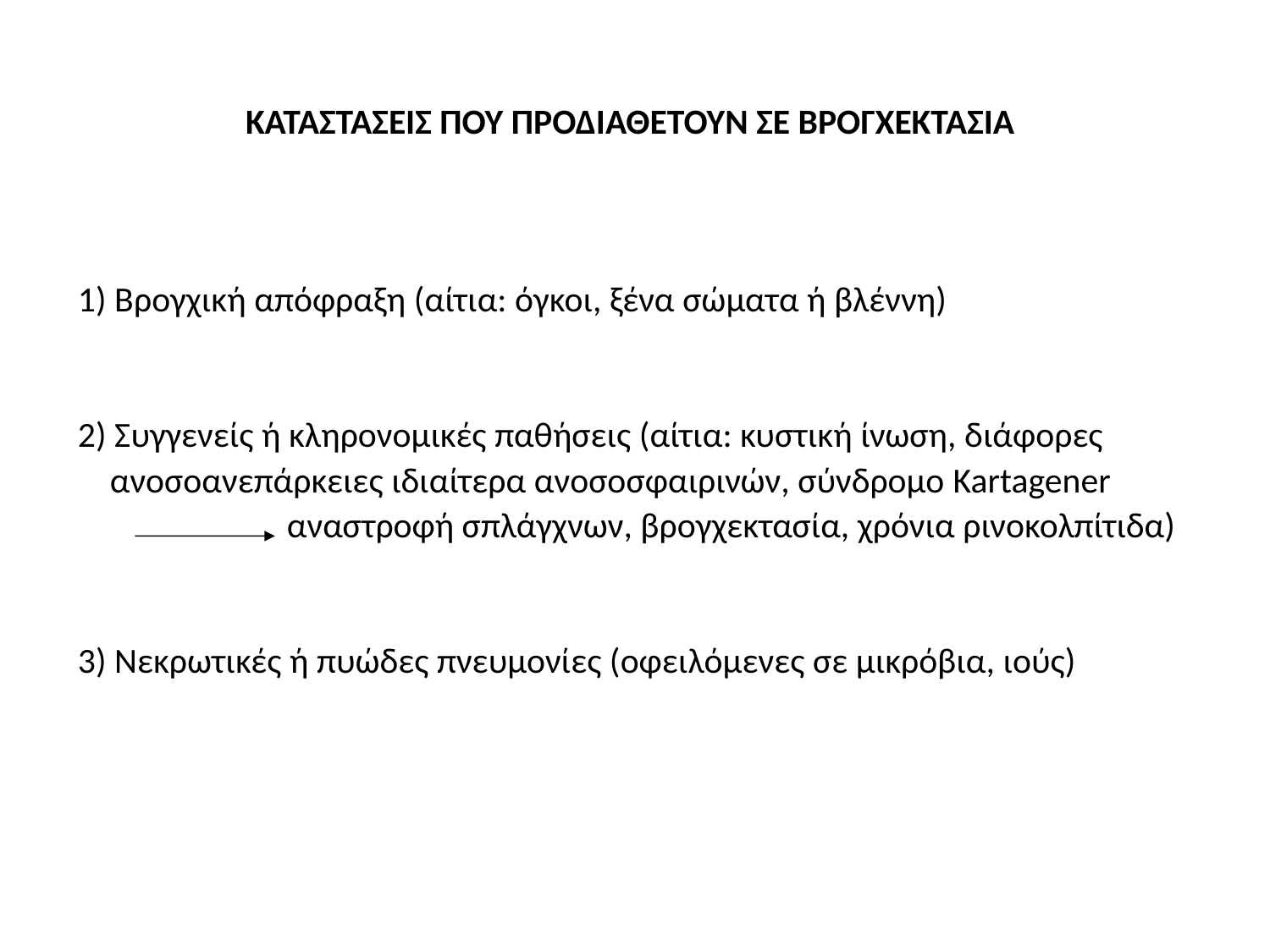

# ΚΑΤΑΣΤΑΣΕΙΣ ΠΟΥ ΠΡΟΔΙΑΘΕΤΟΥΝ ΣΕ ΒΡΟΓΧΕΚΤΑΣΙΑ

1) Βρογχική απόφραξη (αίτια: όγκοι, ξένα σώματα ή βλέννη)

2) Συγγενείς ή κληρονομικές παθήσεις (αίτια: κυστική ίνωση, διάφορες
    ανοσοανεπάρκειες ιδιαίτερα ανοσοσφαιρινών, σύνδρομο Kartagener
                          αναστροφή σπλάγχνων, βρογχεκτασία, χρόνια ρινοκολπίτιδα)

3) Νεκρωτικές ή πυώδες πνευμονίες (οφειλόμενες σε μικρόβια, ιούς)